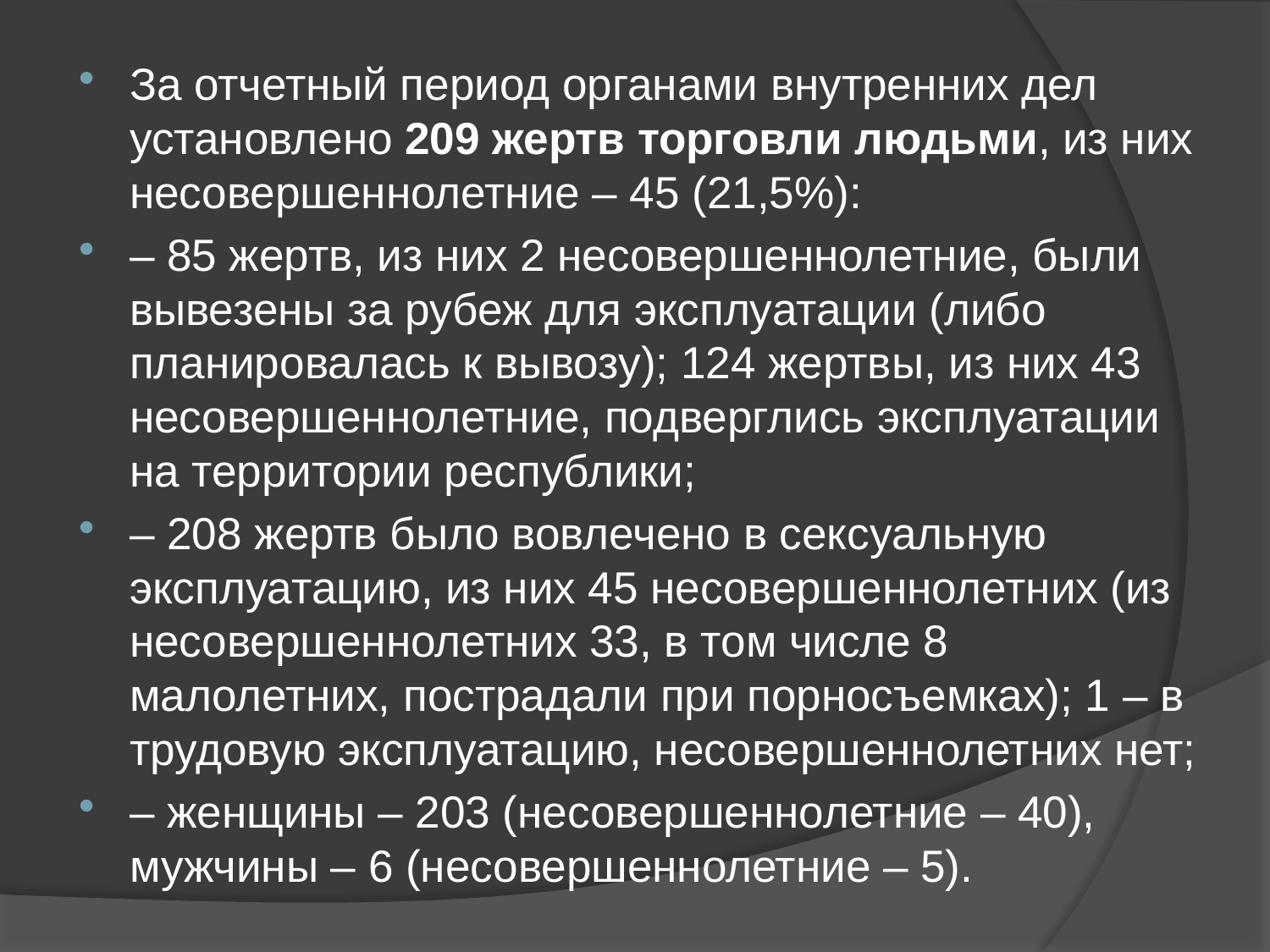

За отчетный период органами внутренних дел установлено 209 жертв торговли людьми, из них несовершеннолетние – 45 (21,5%):
– 85 жертв, из них 2 несовершеннолетние, были вывезены за рубеж для эксплуатации (либо планировалась к вывозу); 124 жертвы, из них 43 несовершеннолетние, подверглись эксплуатации на территории республики;
– 208 жертв было вовлечено в сексуальную эксплуатацию, из них 45 несовершеннолетних (из несовершеннолетних 33, в том числе 8 малолетних, пострадали при порносъемках); 1 – в трудовую эксплуатацию, несовершеннолетних нет;
– женщины – 203 (несовершеннолетние – 40), мужчины – 6 (несовершеннолетние – 5).